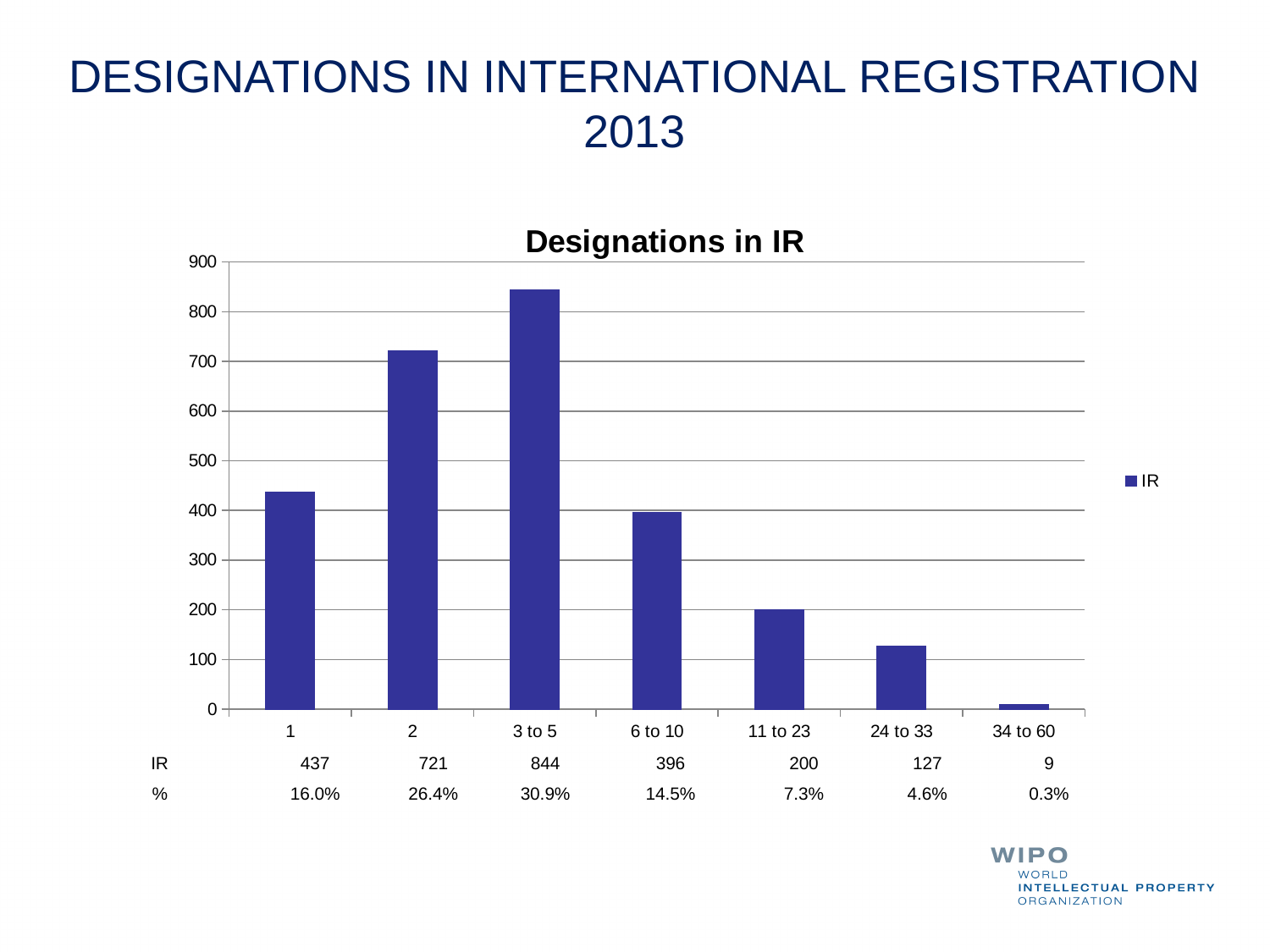

DESIGNATIONS IN INTERNATIONAL REGISTRATION 2013

### Chart: Designations in IR

| Category | IR |
|---|---|
| 1 | 437.0 |
| 2 | 721.0 |
| 3 to 5 | 844.0 |
| 6 to 10 | 396.0 |
| 11 to 23 | 200.0 |
| 24 to 33 | 127.0 |
| 34 to 60 | 9.0 |
| IR | 437 | 721 | 844 | 396 | 200 | 127 | 9 |
| --- | --- | --- | --- | --- | --- | --- | --- |
| % | 16.0% | 26.4% | 30.9% | 14.5% | 7.3% | 4.6% | 0.3% |